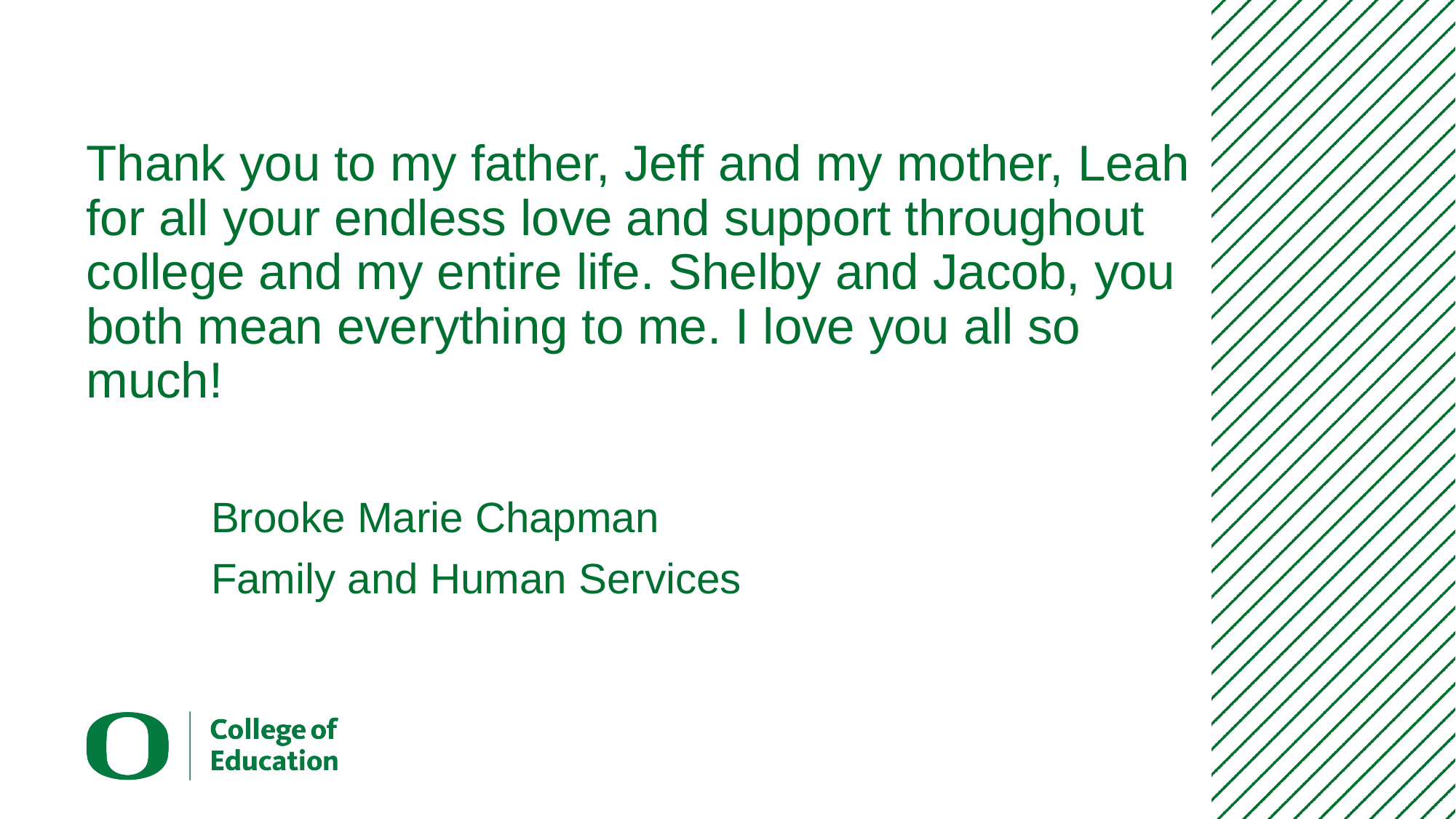

# Thank you to my father, Jeff and my mother, Leah for all your endless love and support throughout college and my entire life. Shelby and Jacob, you both mean everything to me. I love you all so much!
Brooke Marie Chapman
Family and Human Services